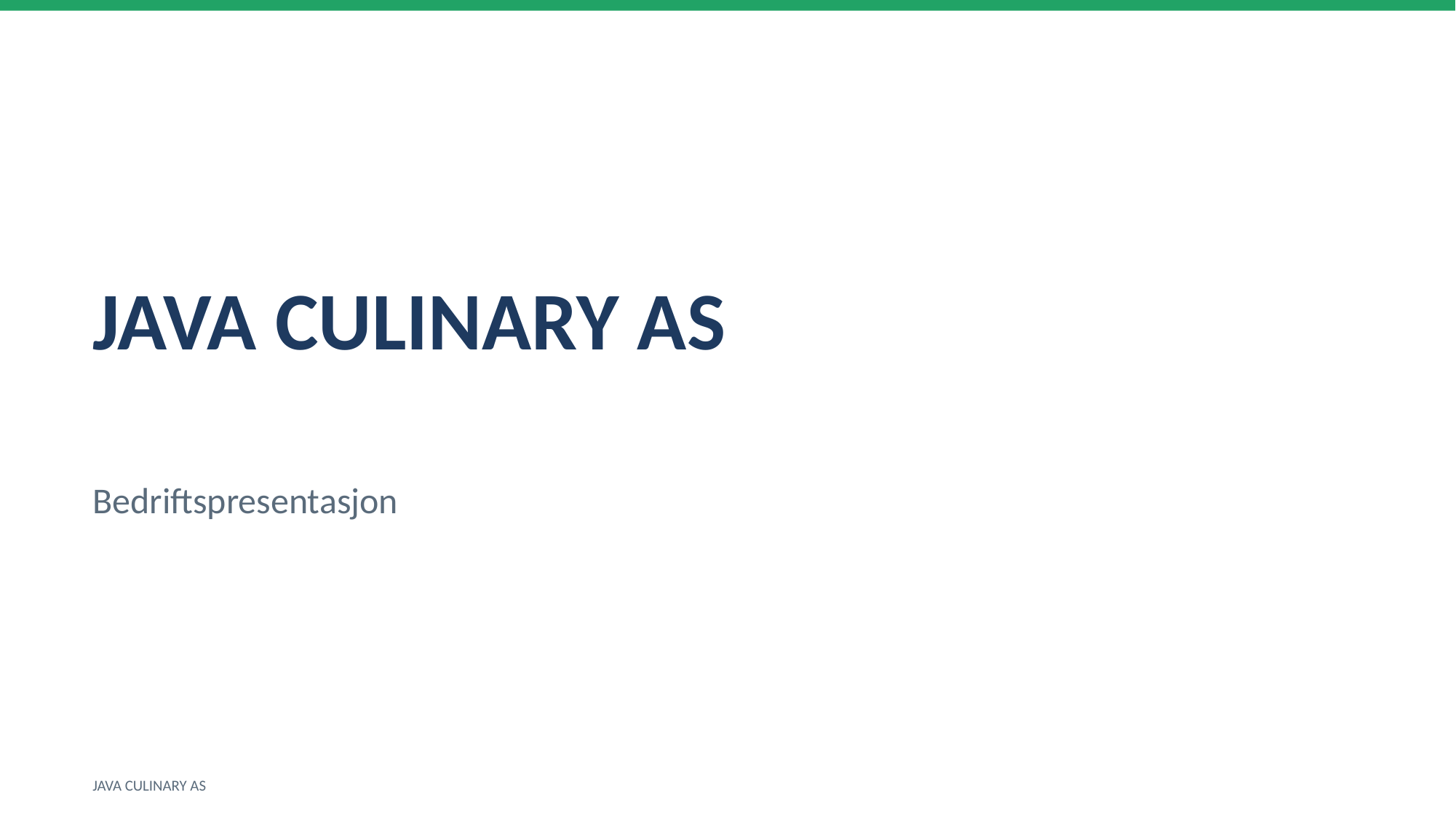

JAVA CULINARY AS
Bedriftspresentasjon
JAVA CULINARY AS